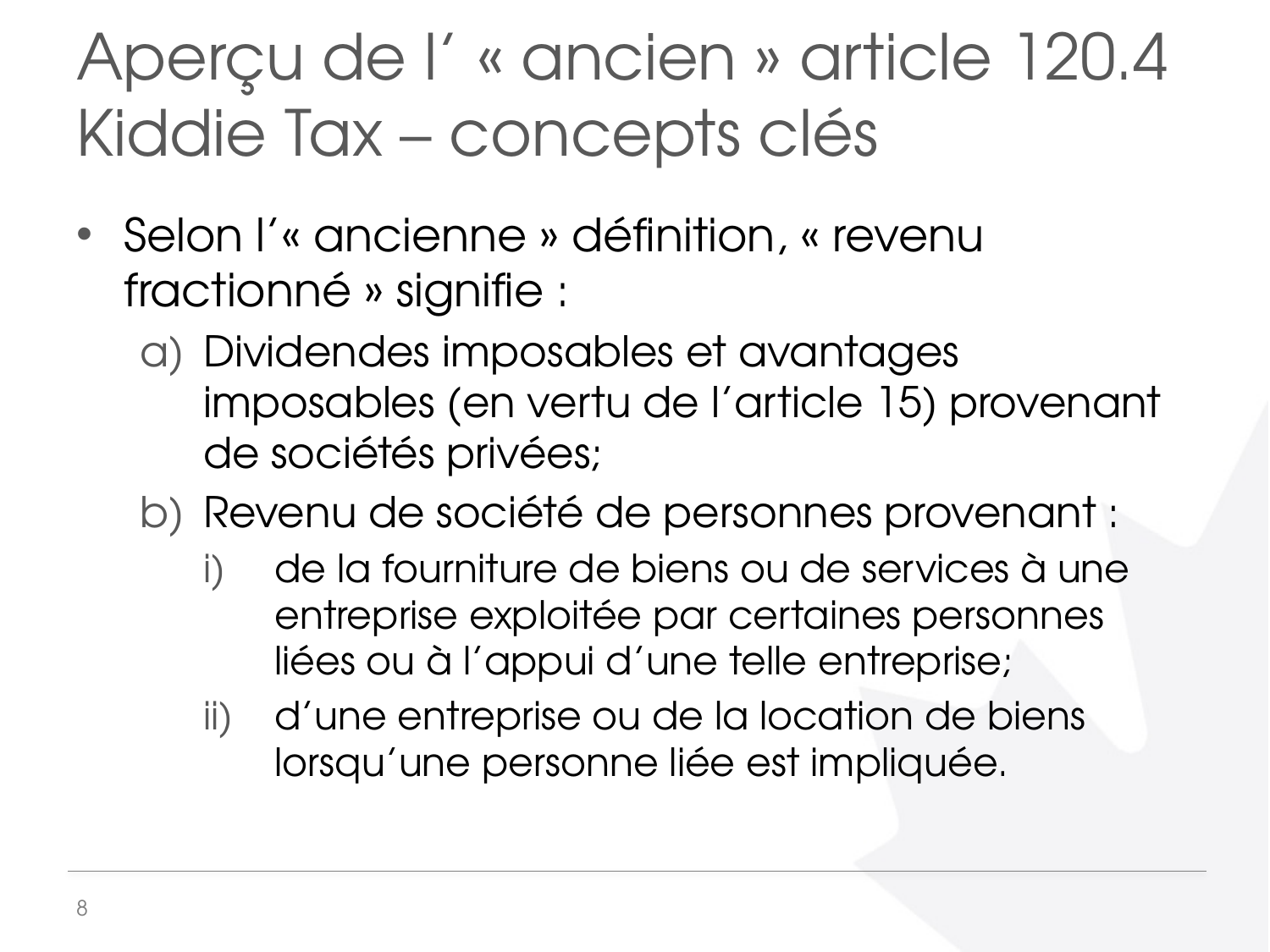

# Aperçu de l’ « ancien » article 120.4 Kiddie Tax – concepts clés
Selon l’« ancienne » définition, « revenu fractionné » signifie :
Dividendes imposables et avantages imposables (en vertu de l’article 15) provenant de sociétés privées;
Revenu de société de personnes provenant :
de la fourniture de biens ou de services à une entreprise exploitée par certaines personnes liées ou à l’appui d’une telle entreprise;
d’une entreprise ou de la location de biens lorsqu’une personne liée est impliquée.
8